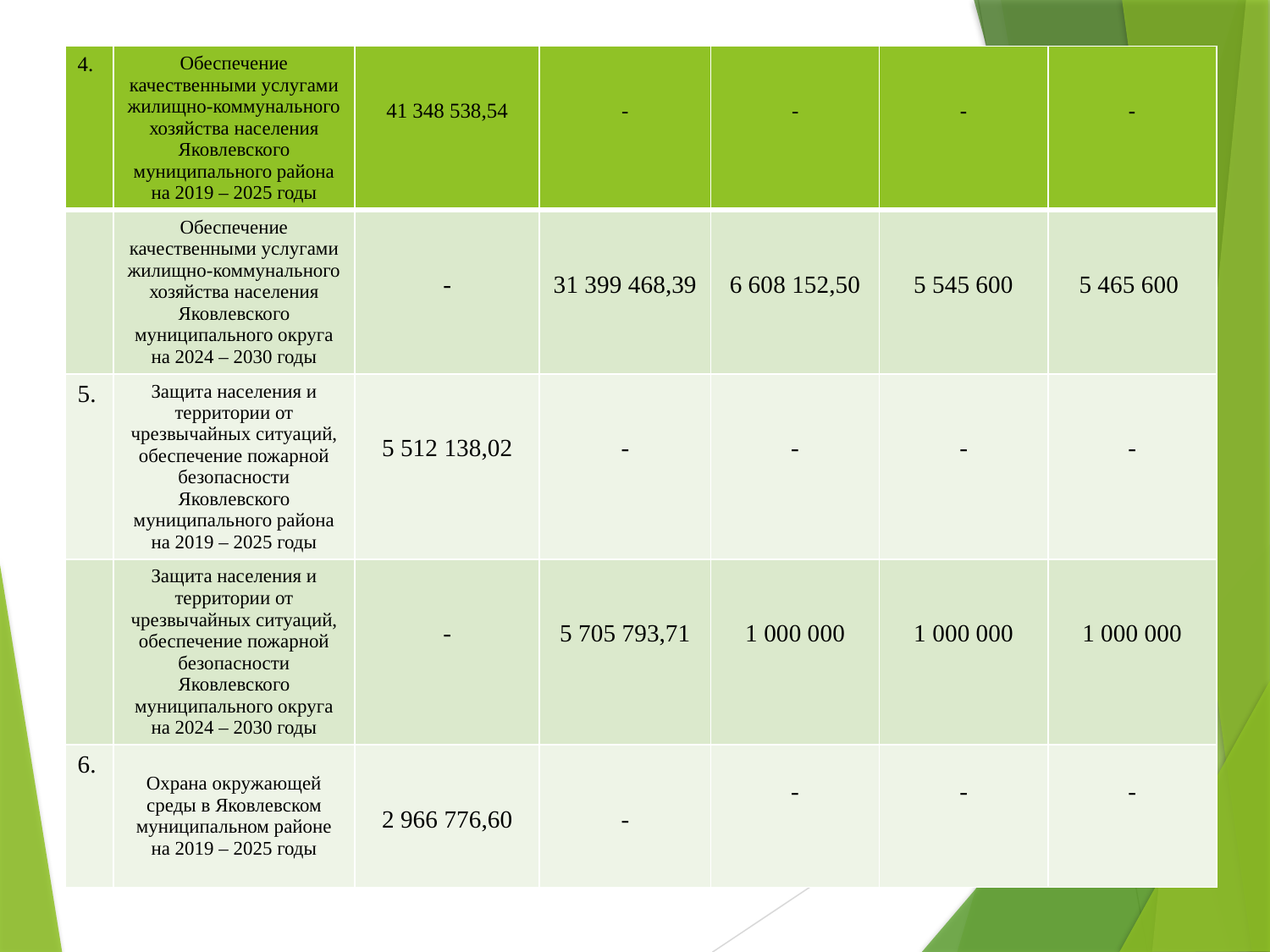

| 4. | Обеспечение качественными услугами жилищно-коммунального хозяйства населения Яковлевского муниципального района на 2019 – 2025 годы | 41 348 538,54 | - | - | - | - |
| --- | --- | --- | --- | --- | --- | --- |
|  | Обеспечение качественными услугами жилищно-коммунального хозяйства населения Яковлевского муниципального округа на 2024 – 2030 годы | - | 31 399 468,39 | 6 608 152,50 | 5 545 600 | 5 465 600 |
| 5. | Защита населения и территории от чрезвычайных ситуаций, обеспечение пожарной безопасности Яковлевского муниципального района на 2019 – 2025 годы | 5 512 138,02 | - | - | - | - |
|  | Защита населения и территории от чрезвычайных ситуаций, обеспечение пожарной безопасности Яковлевского муниципального округа на 2024 – 2030 годы | - | 5 705 793,71 | 1 000 000 | 1 000 000 | 1 000 000 |
| 6. | Охрана окружающей среды в Яковлевском муниципальном районе на 2019 – 2025 годы | 2 966 776,60 | - | - | - | - |